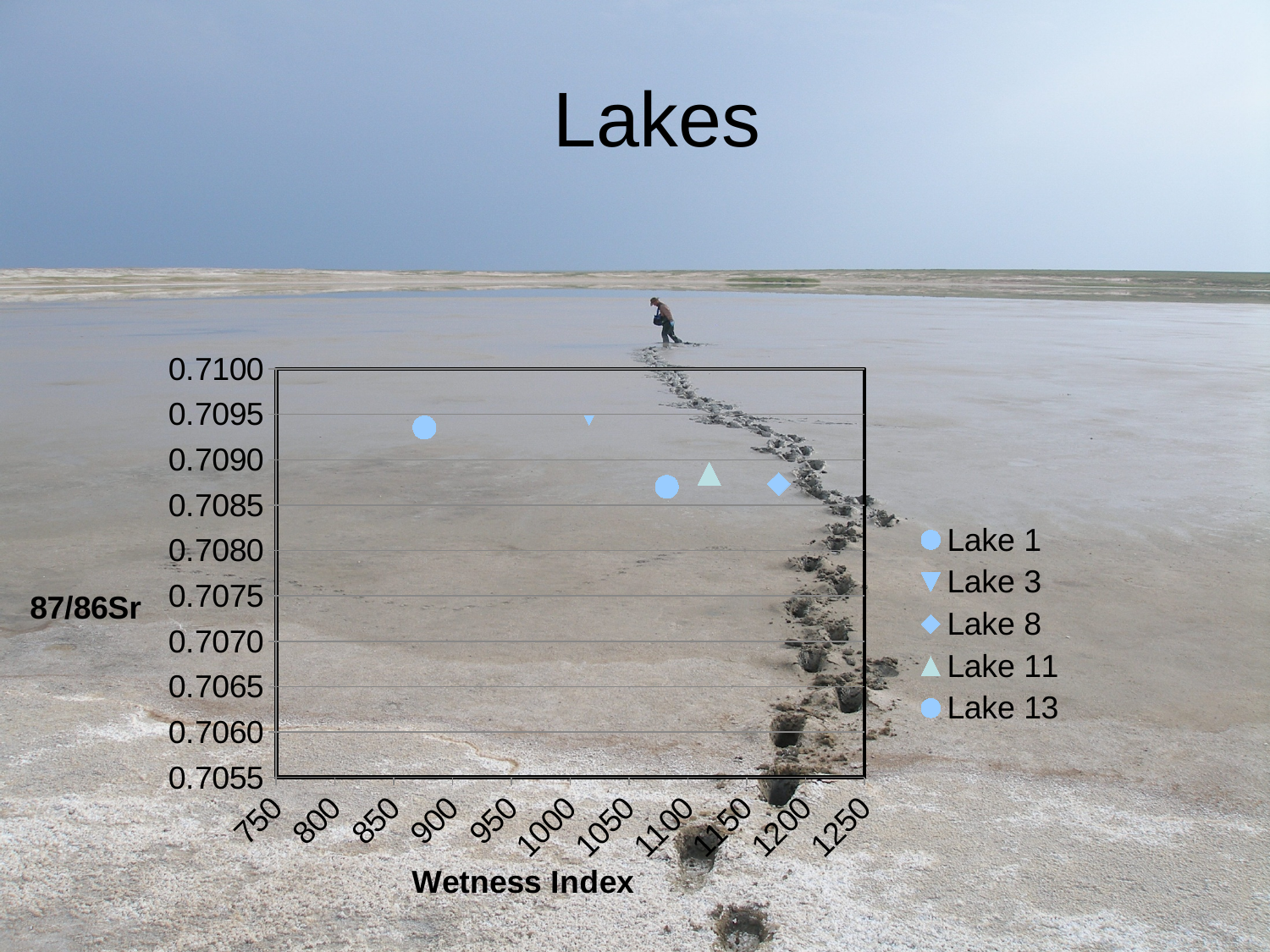

Lakes

### Chart

| Category | Lake 1 | Lake 3 | Lake 8 | Lake 11 | Lake 13 |
|---|---|---|---|---|---|